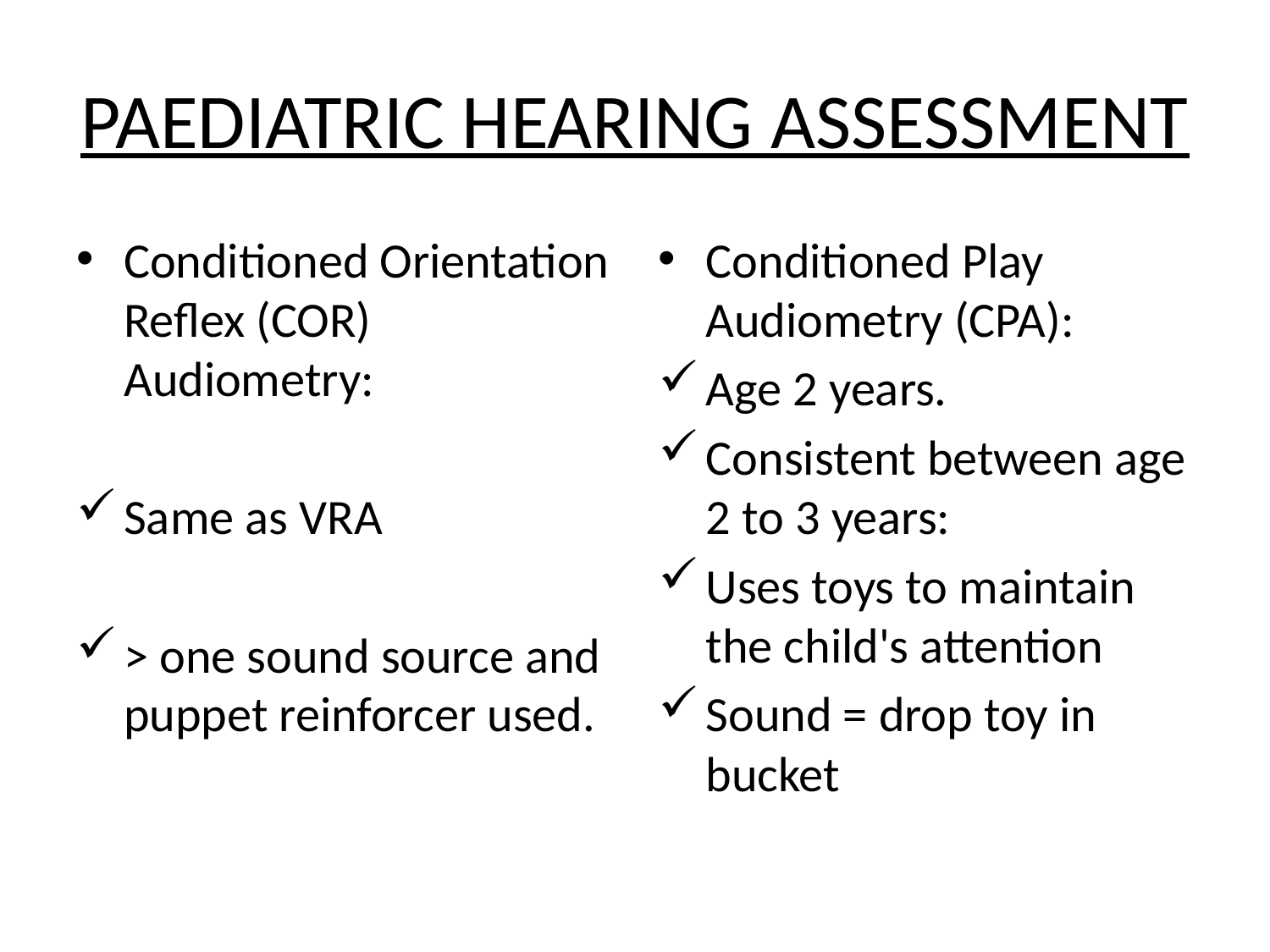

# PAEDIATRIC HEARING ASSESSMENT
Conditioned Orientation Reflex (COR) Audiometry:

Same as VRA

> one sound source and puppet reinforcer used.
Conditioned Play Audiometry (CPA):
Age 2 years.
Consistent between age 2 to 3 years:
Uses toys to maintain the child's attention
Sound = drop toy in bucket